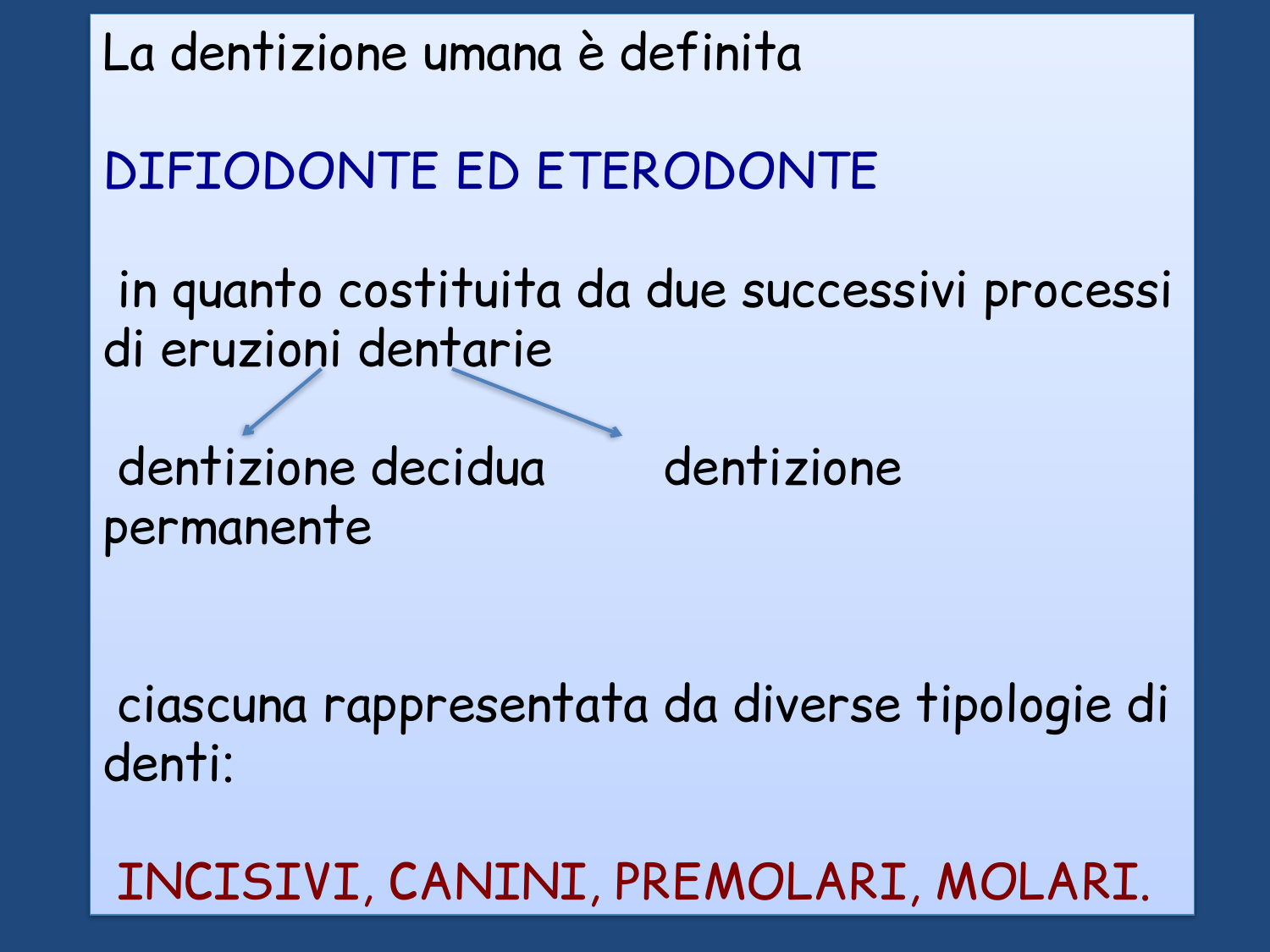

La dentizione umana è definita

difiodonte ed eterodonte

 in quanto costituita da due successivi processi di eruzioni dentarie

 dentizione decidua        dentizione permanente

 ciascuna rappresentata da diverse tipologie di denti:

 incisivi, canini, premolari, molari.